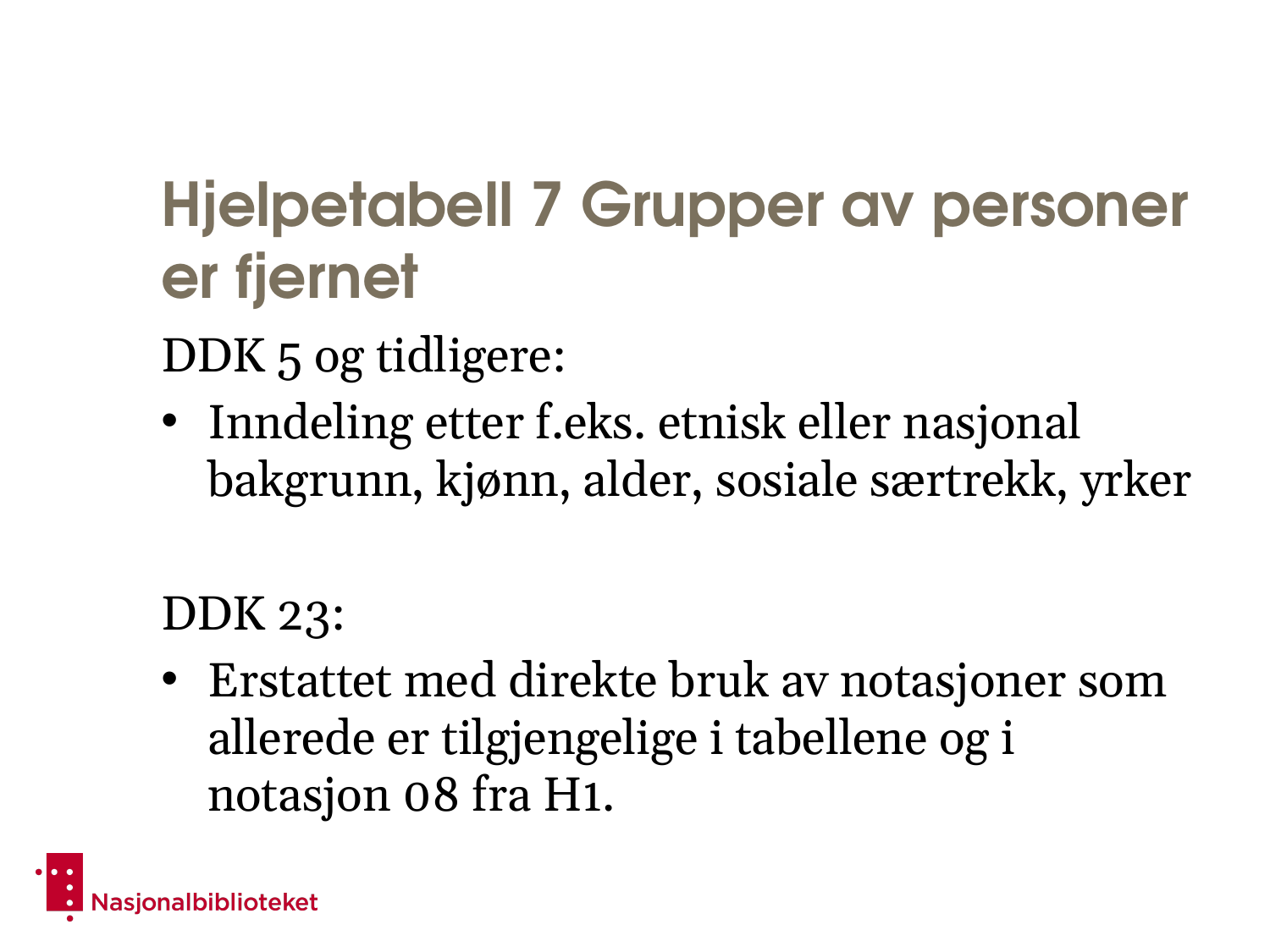

# Hjelpetabell 7 Grupper av personer er fjernet
DDK 5 og tidligere:
Inndeling etter f.eks. etnisk eller nasjonal bakgrunn, kjønn, alder, sosiale særtrekk, yrker

DDK 23:
Erstattet med direkte bruk av notasjoner som allerede er tilgjengelige i tabellene og i notasjon 08 fra H1.